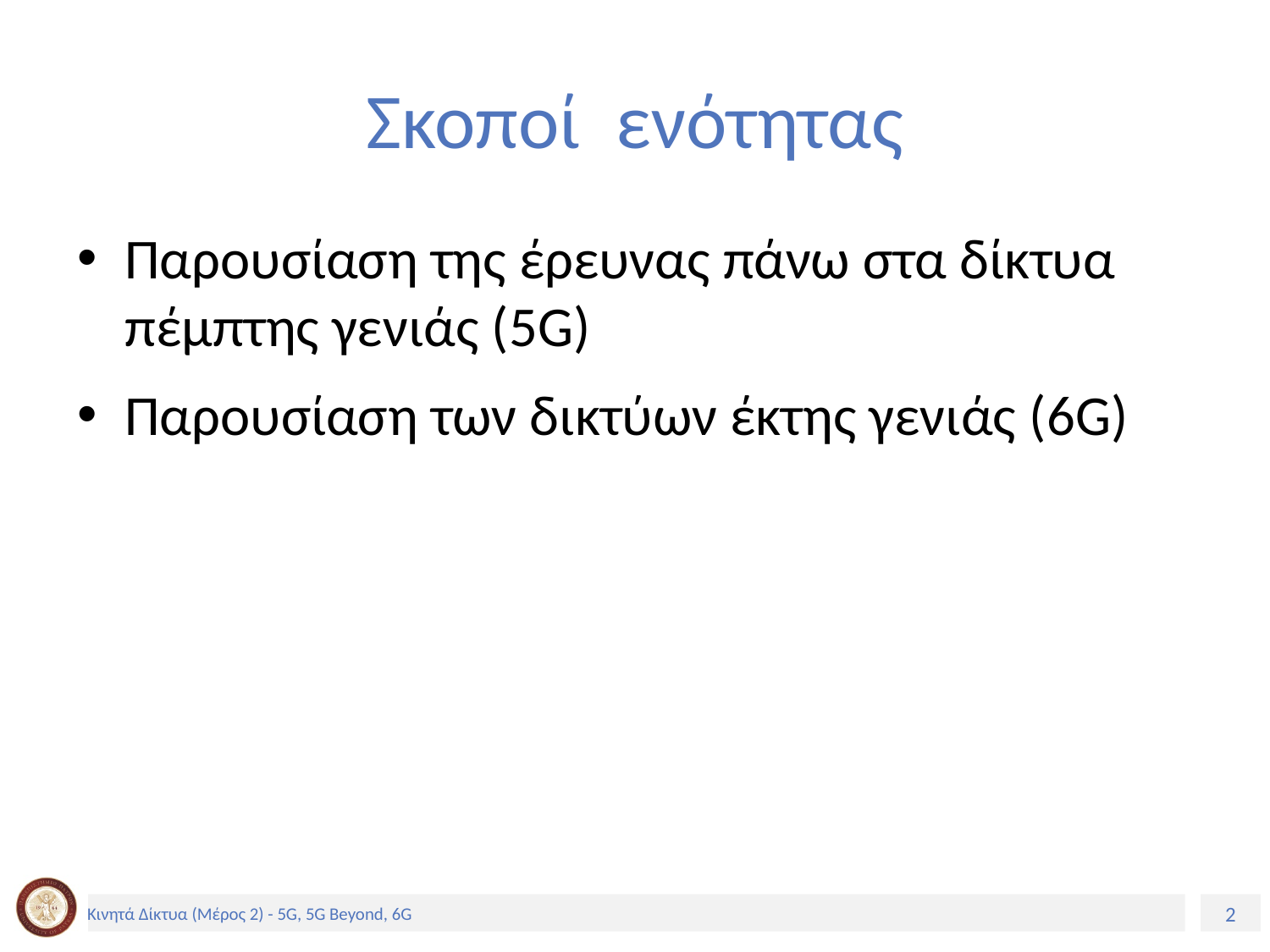

# Σκοποί  ενότητας
Παρουσίαση της έρευνας πάνω στα δίκτυα πέμπτης γενιάς (5G)
Παρουσίαση των δικτύων έκτης γενιάς (6G)